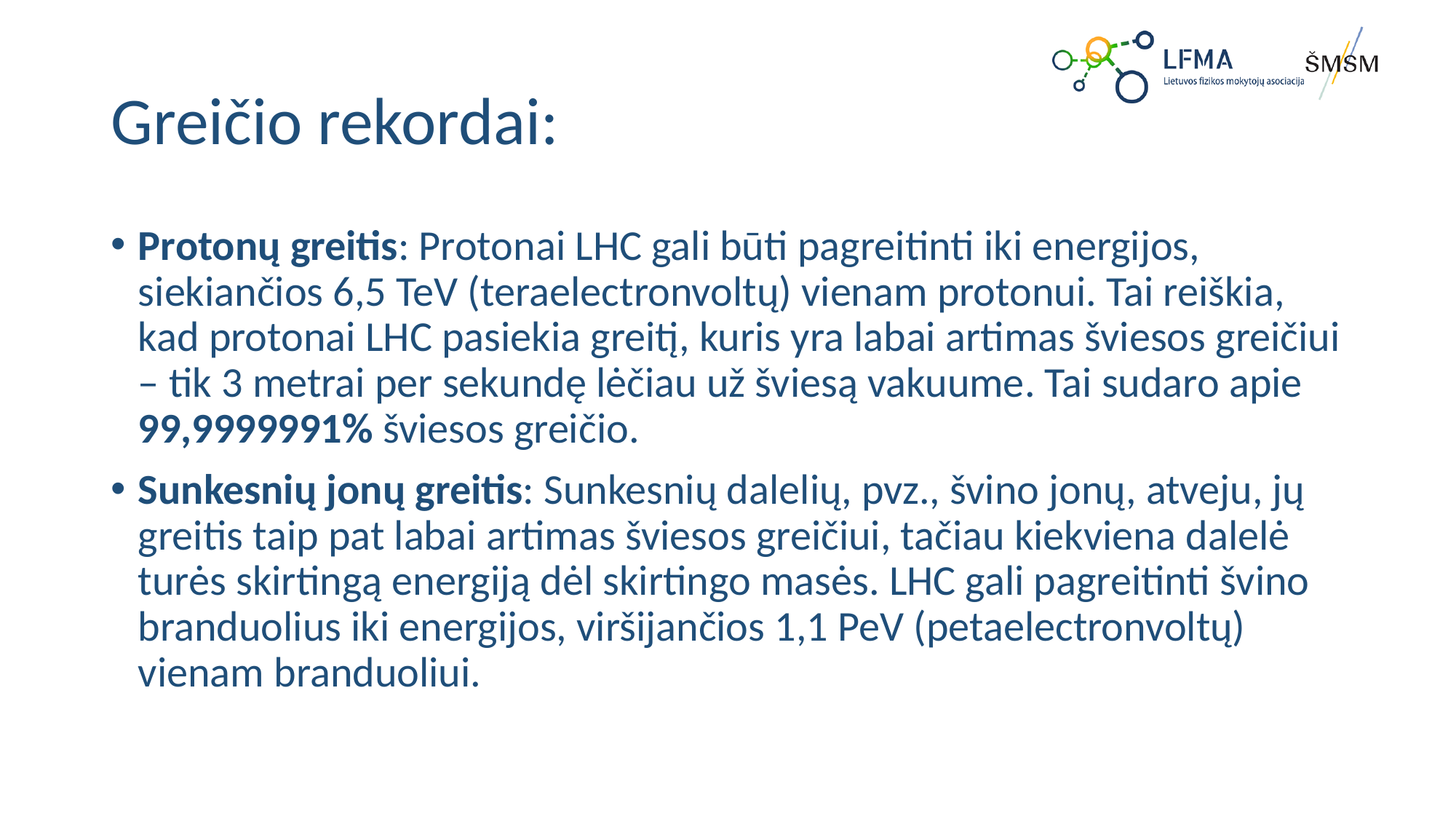

# Greičio rekordai:
Protonų greitis: Protonai LHC gali būti pagreitinti iki energijos, siekiančios 6,5 TeV (teraelectronvoltų) vienam protonui. Tai reiškia, kad protonai LHC pasiekia greitį, kuris yra labai artimas šviesos greičiui – tik 3 metrai per sekundę lėčiau už šviesą vakuume. Tai sudaro apie 99,9999991% šviesos greičio.
Sunkesnių jonų greitis: Sunkesnių dalelių, pvz., švino jonų, atveju, jų greitis taip pat labai artimas šviesos greičiui, tačiau kiekviena dalelė turės skirtingą energiją dėl skirtingo masės. LHC gali pagreitinti švino branduolius iki energijos, viršijančios 1,1 PeV (petaelectronvoltų) vienam branduoliui.